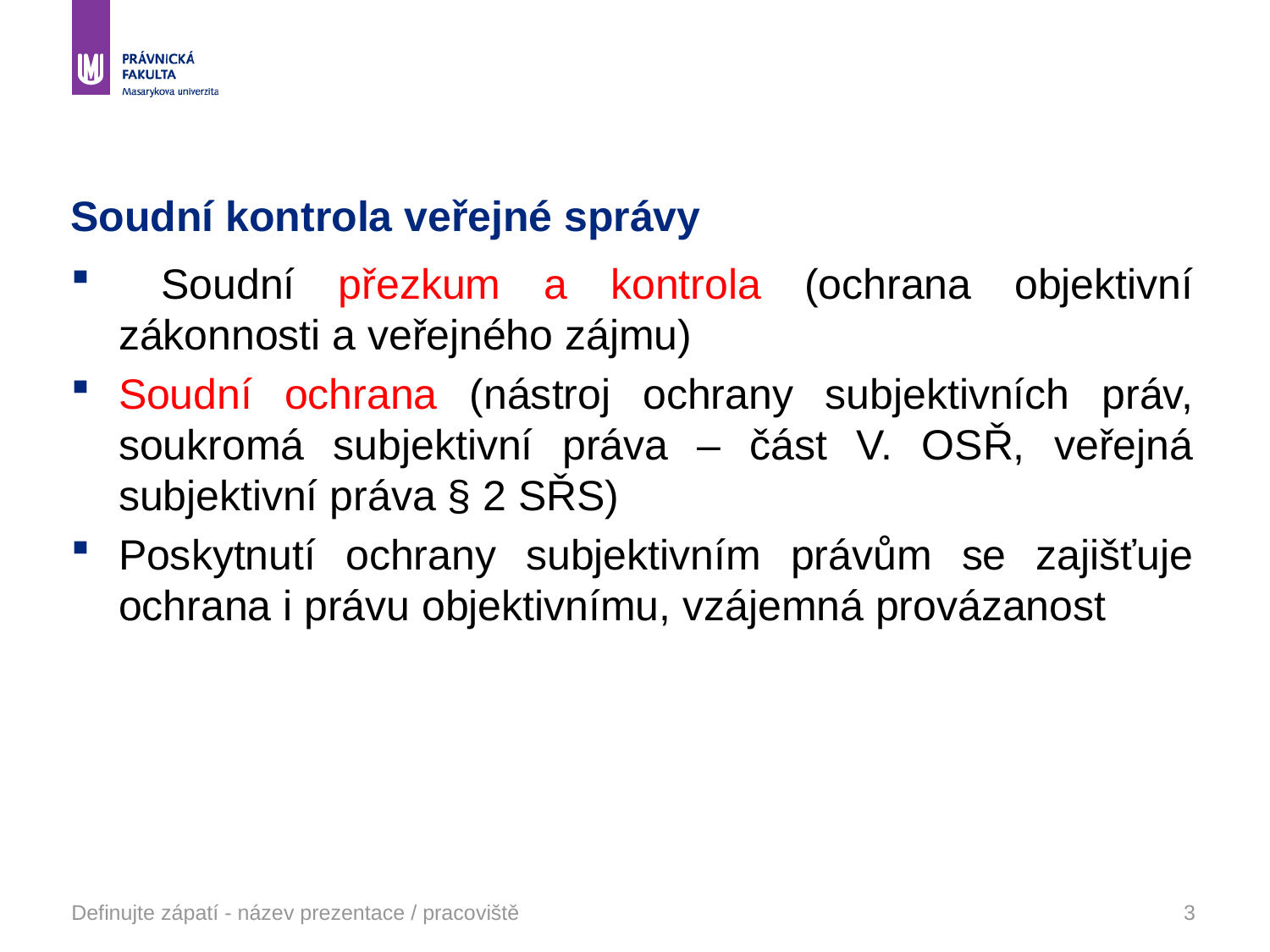

# Soudní kontrola veřejné správy
 Soudní přezkum a kontrola (ochrana objektivní zákonnosti a veřejného zájmu)
Soudní ochrana (nástroj ochrany subjektivních práv, soukromá subjektivní práva – část V. OSŘ, veřejná subjektivní práva § 2 SŘS)
Poskytnutí ochrany subjektivním právům se zajišťuje ochrana i právu objektivnímu, vzájemná provázanost

Definujte zápatí - název prezentace / pracoviště
3